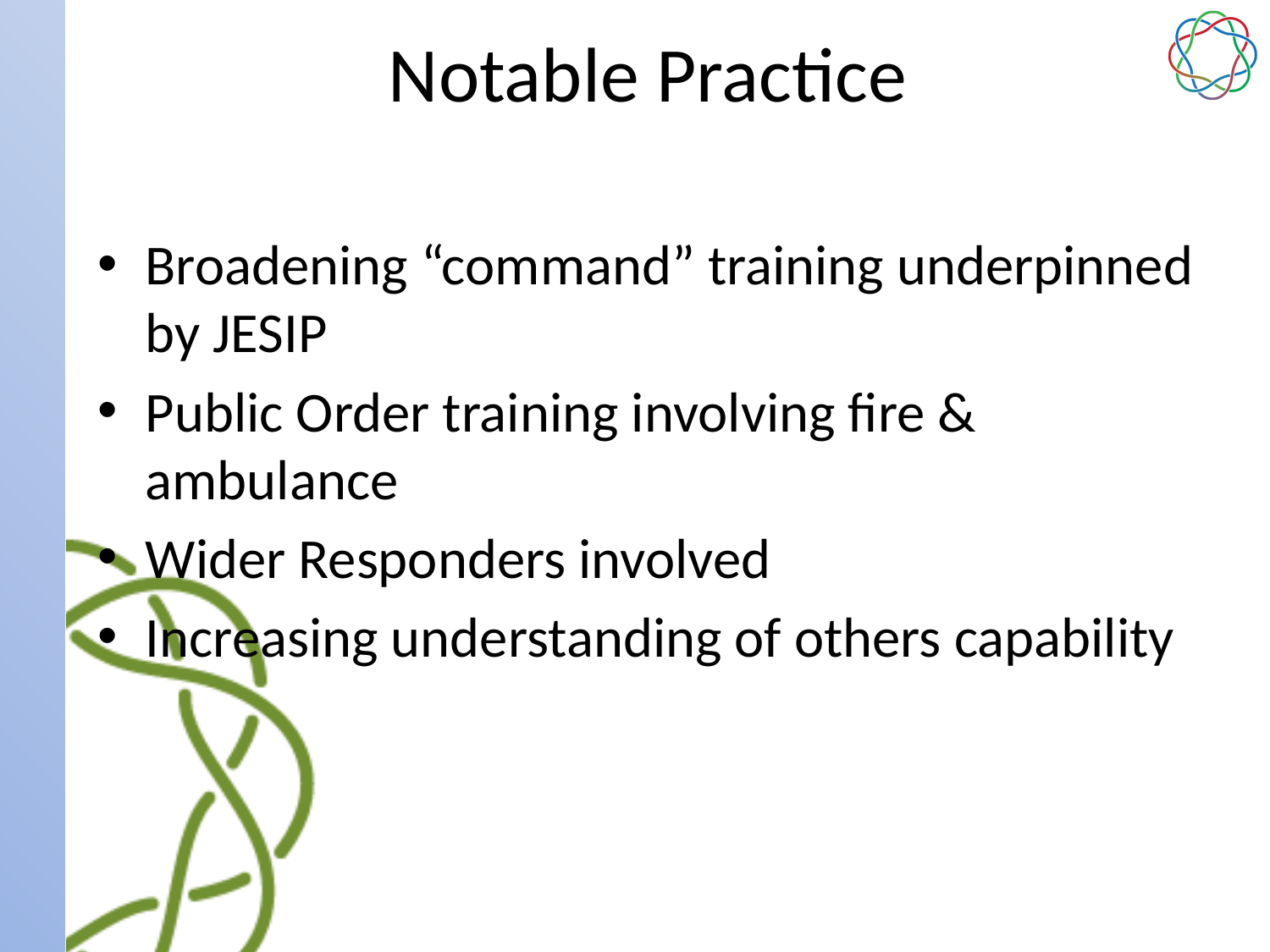

# Notable Practice

Broadening “command” training underpinned by JESIP
Public Order training involving fire & ambulance
Wider Responders involved
Increasing understanding of others capability